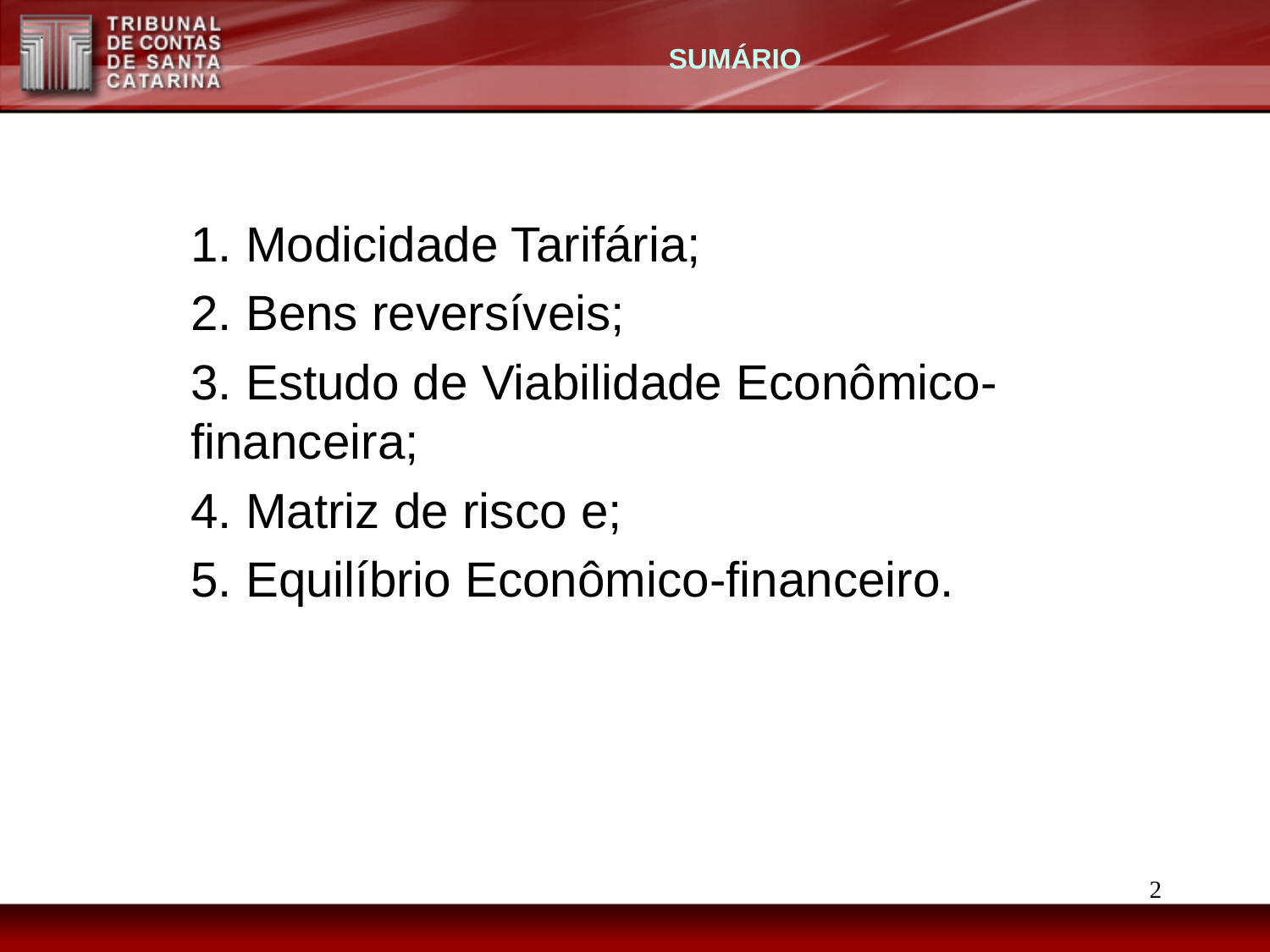

SUMÁRIO
1. Modicidade Tarifária;
2. Bens reversíveis;
3. Estudo de Viabilidade Econômico-financeira;
4. Matriz de risco e;
5. Equilíbrio Econômico-financeiro.

2